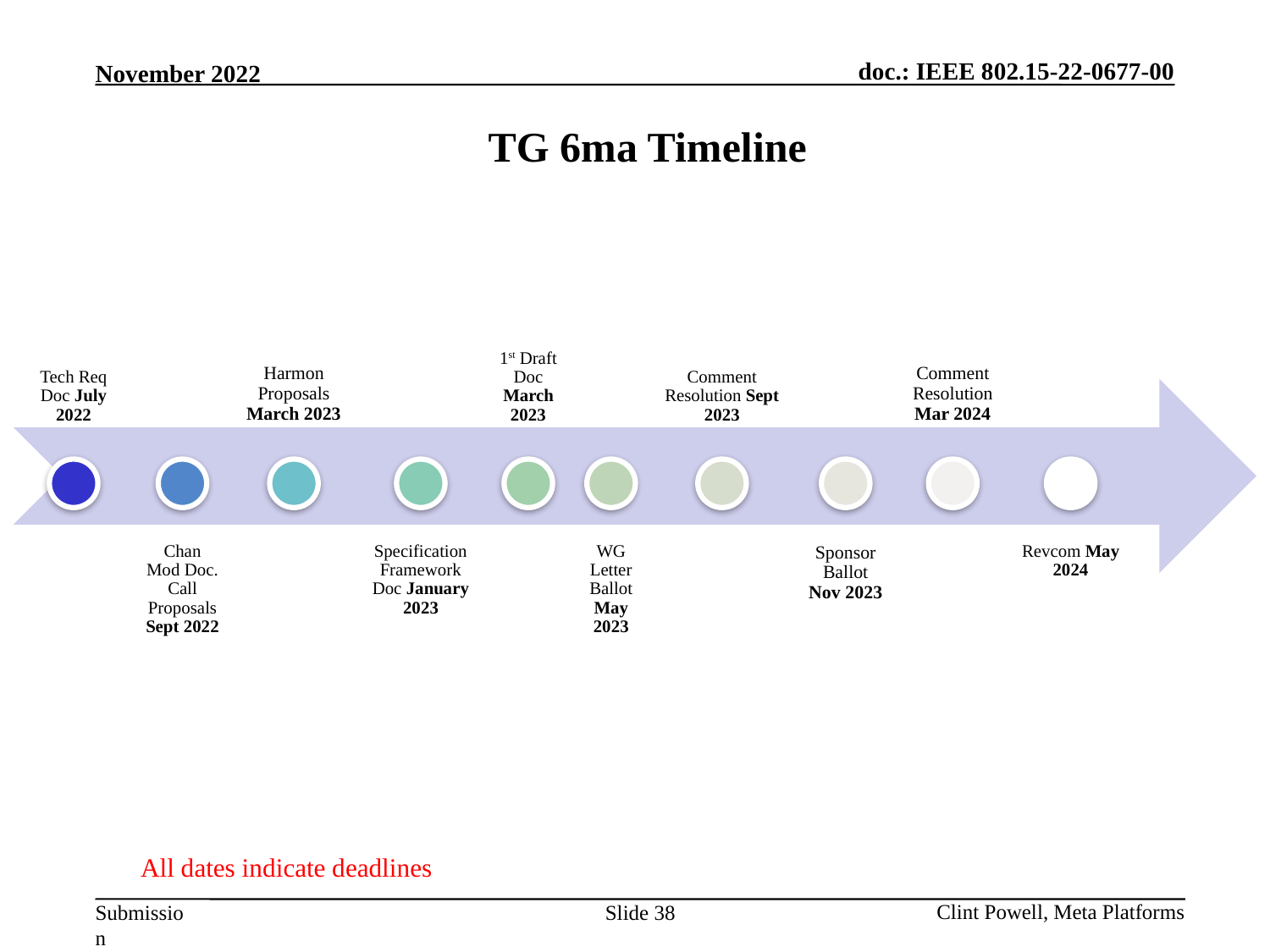

TG 6ma Timeline
Tech Req Doc July 2022
Chan Mod Doc. Call Proposals Sept 2022
Harmon Proposals March 2023
Specification Framework Doc January 2023
1st Draft Doc March 2023
WG Letter Ballot May 2023
Comment Resolution Sept 2023
Sponsor Ballot Nov 2023
Comment Resolution Mar 2024
Revcom May 2024
All dates indicate deadlines
Slide 38